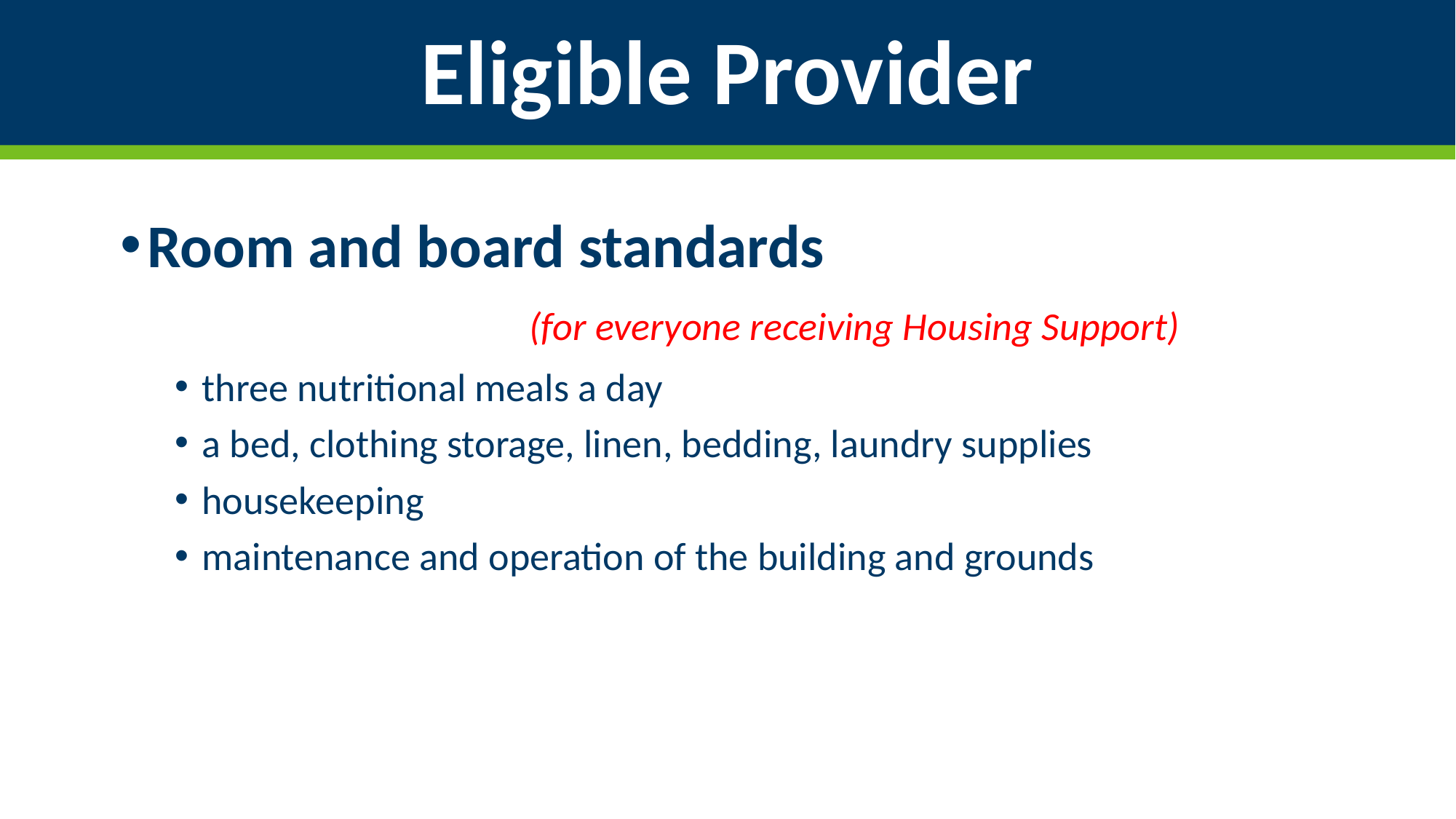

# Eligible Provider
Room and board standards                                                                  (for everyone receiving Housing Support)
three nutritional meals a day
a bed, clothing storage, linen, bedding, laundry supplies
housekeeping
maintenance and operation of the building and grounds